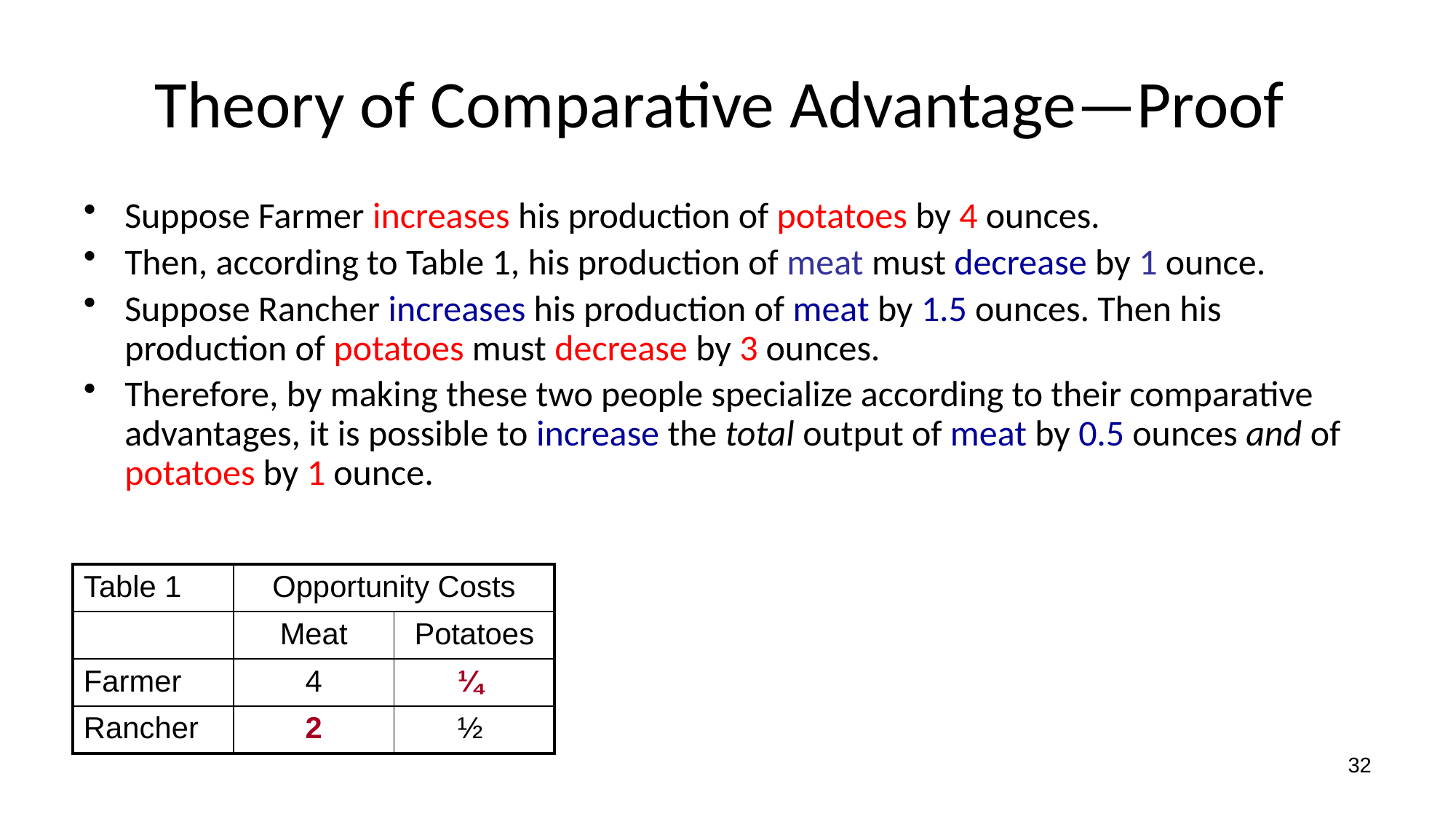

# Theory of Comparative Advantage—Proof
Suppose Farmer increases his production of potatoes by 4 ounces.
Then, according to Table 1, his production of meat must decrease by 1 ounce.
Suppose Rancher increases his production of meat by 1.5 ounces. Then his production of potatoes must decrease by 3 ounces.
Therefore, by making these two people specialize according to their comparative advantages, it is possible to increase the total output of meat by 0.5 ounces and of potatoes by 1 ounce.
| Table 1 | Opportunity Costs |  |
| --- | --- | --- |
|  | Meat | Potatoes |
| Farmer | 4 | ¼ |
| Rancher | 2 | ½ |
32